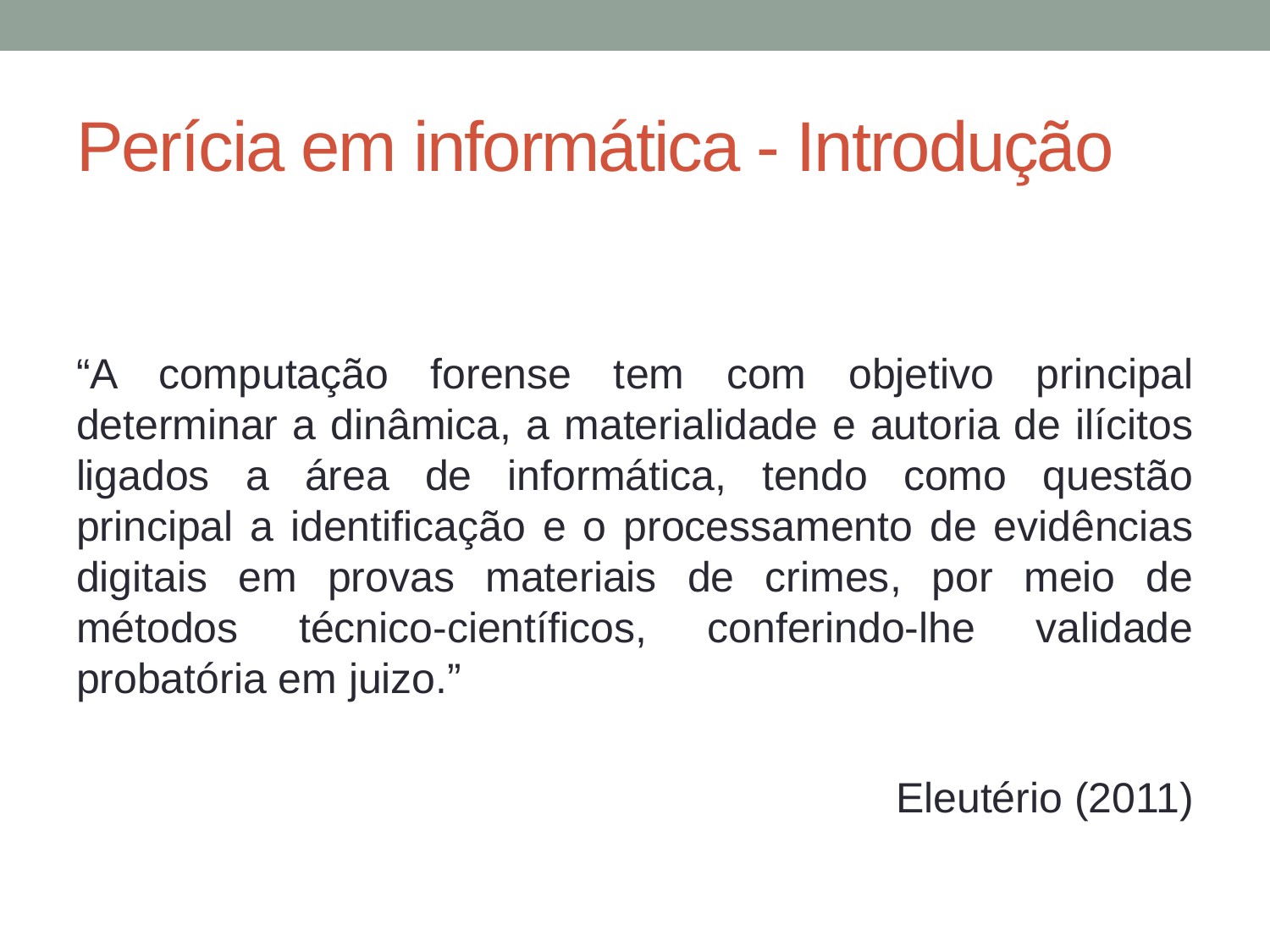

# Perícia em informática - Introdução

“A computação forense tem com objetivo principal determinar a dinâmica, a materialidade e autoria de ilícitos ligados a área de informática, tendo como questão principal a identificação e o processamento de evidências digitais em provas materiais de crimes, por meio de métodos técnico-científicos, conferindo-lhe validade probatória em juizo.”

Eleutério (2011)